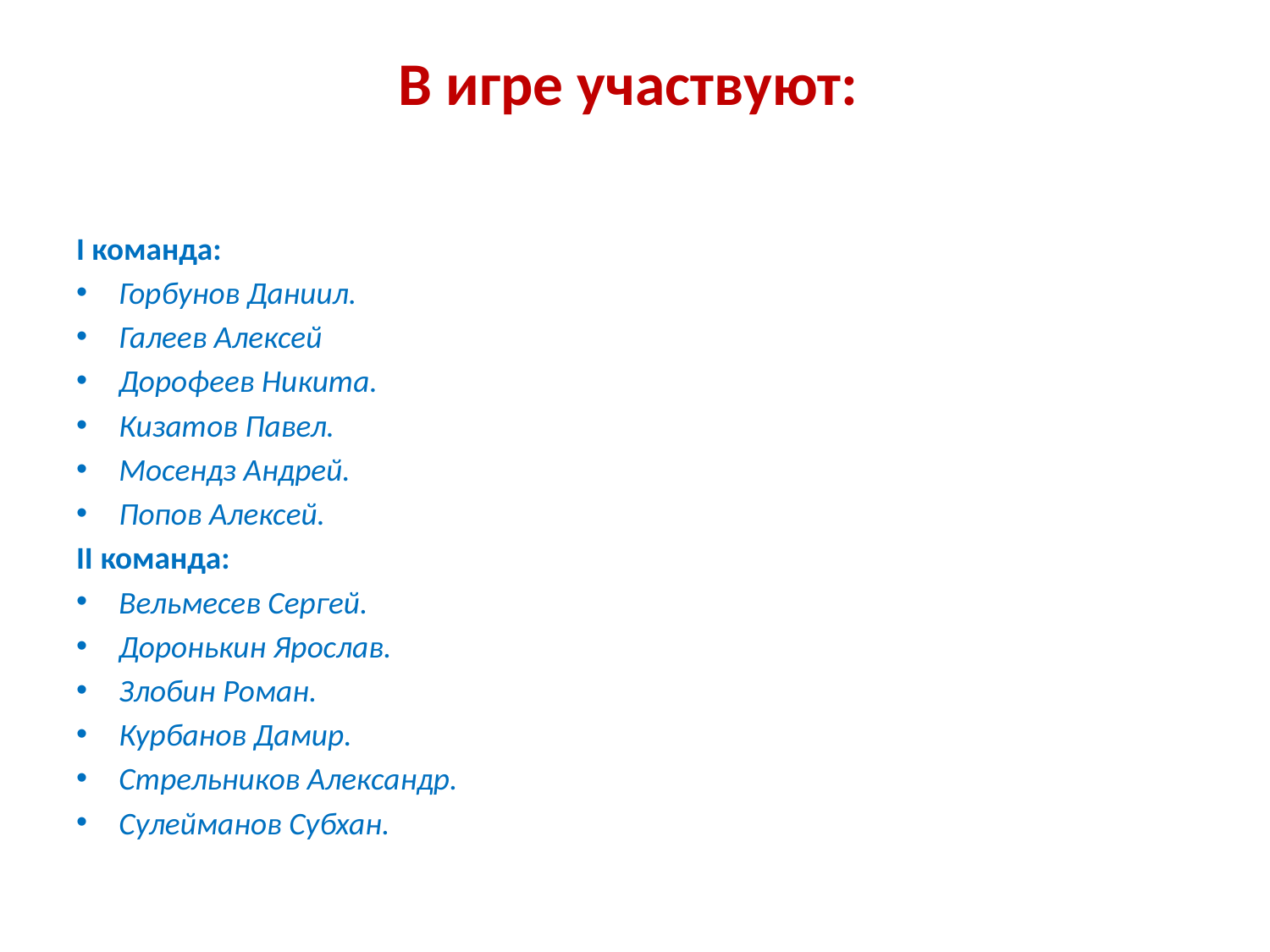

# В игре участвуют:
I команда:
Горбунов Даниил.
Галеев Алексей
Дорофеев Никита.
Кизатов Павел.
Мосендз Андрей.
Попов Алексей.
II команда:
Вельмесев Сергей.
Доронькин Ярослав.
Злобин Роман.
Курбанов Дамир.
Стрельников Александр.
Сулейманов Субхан.